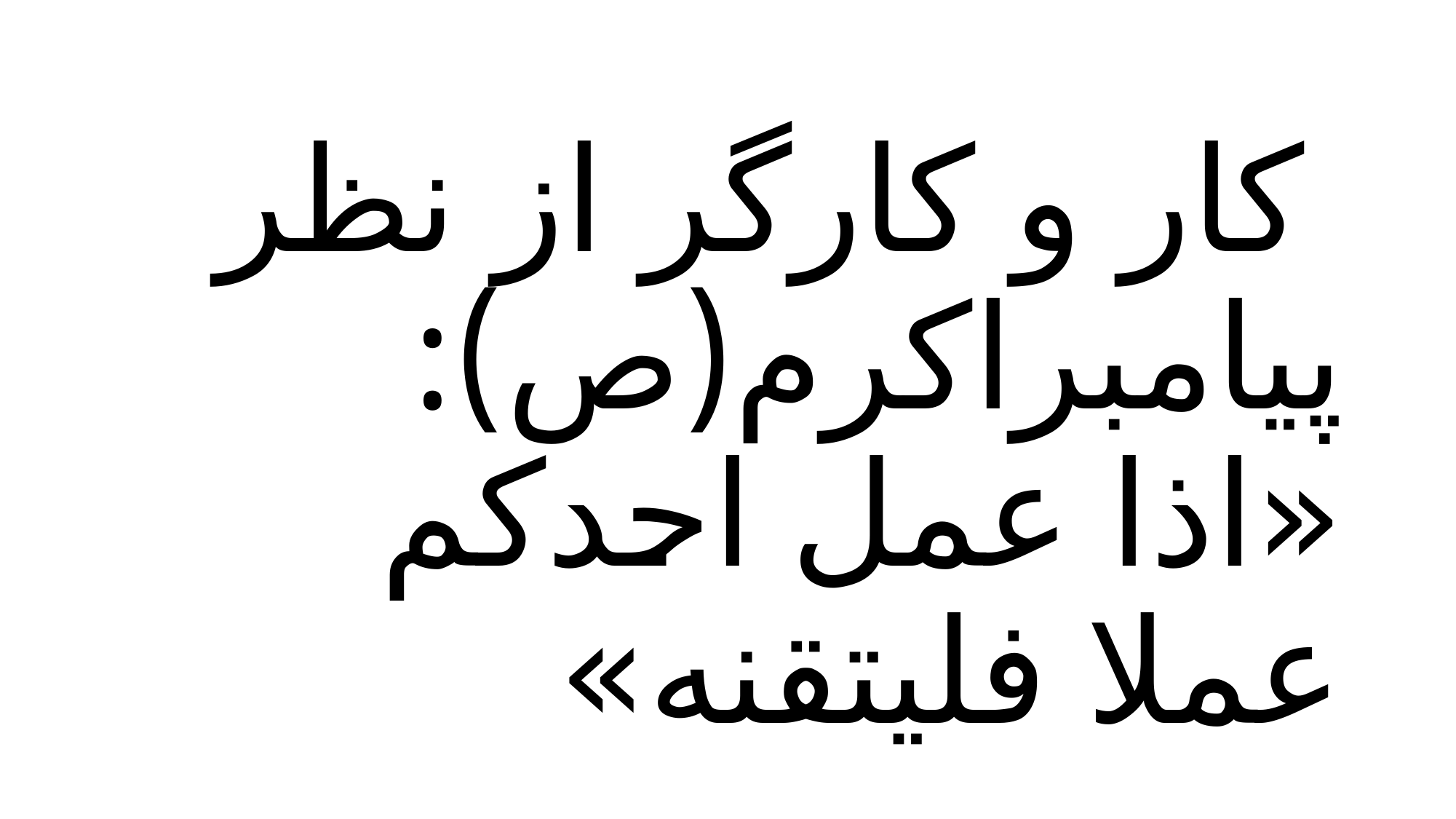

# کار و کارگر از نظر پیامبراکرم(ص):
«اذا عمل احدکم عملا فلیتقنه»